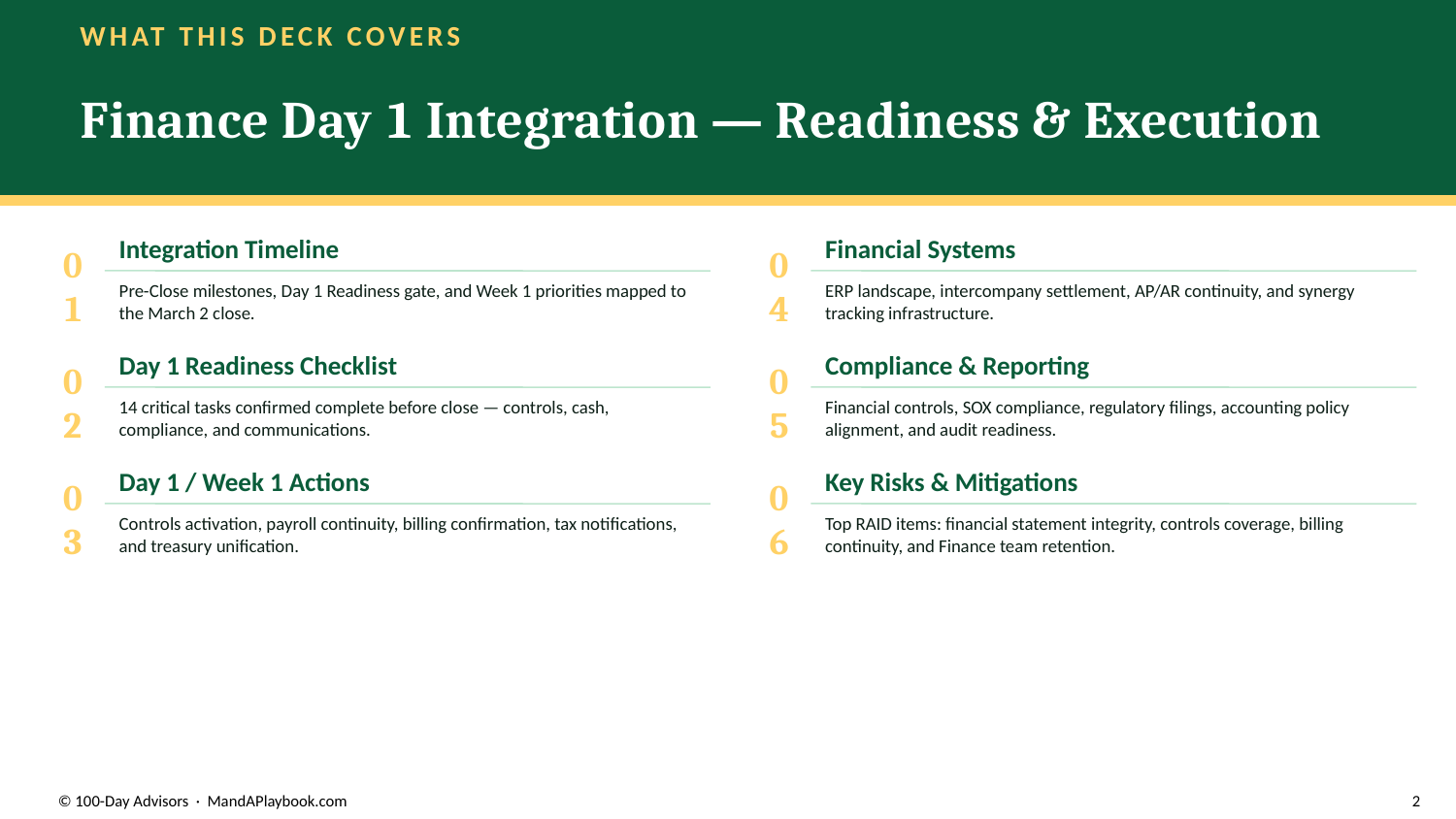

WHAT THIS DECK COVERS
Finance Day 1 Integration — Readiness & Execution

01
Integration Timeline
04
Financial Systems

Pre-Close milestones, Day 1 Readiness gate, and Week 1 priorities mapped to the March 2 close.
ERP landscape, intercompany settlement, AP/AR continuity, and synergy tracking infrastructure.
02
Day 1 Readiness Checklist
05
Compliance & Reporting

14 critical tasks confirmed complete before close — controls, cash, compliance, and communications.
Financial controls, SOX compliance, regulatory filings, accounting policy alignment, and audit readiness.
03
Day 1 / Week 1 Actions
06
Key Risks & Mitigations

Controls activation, payroll continuity, billing confirmation, tax notifications, and treasury unification.
Top RAID items: financial statement integrity, controls coverage, billing continuity, and Finance team retention.
© 100-Day Advisors  ·  MandAPlaybook.com
2